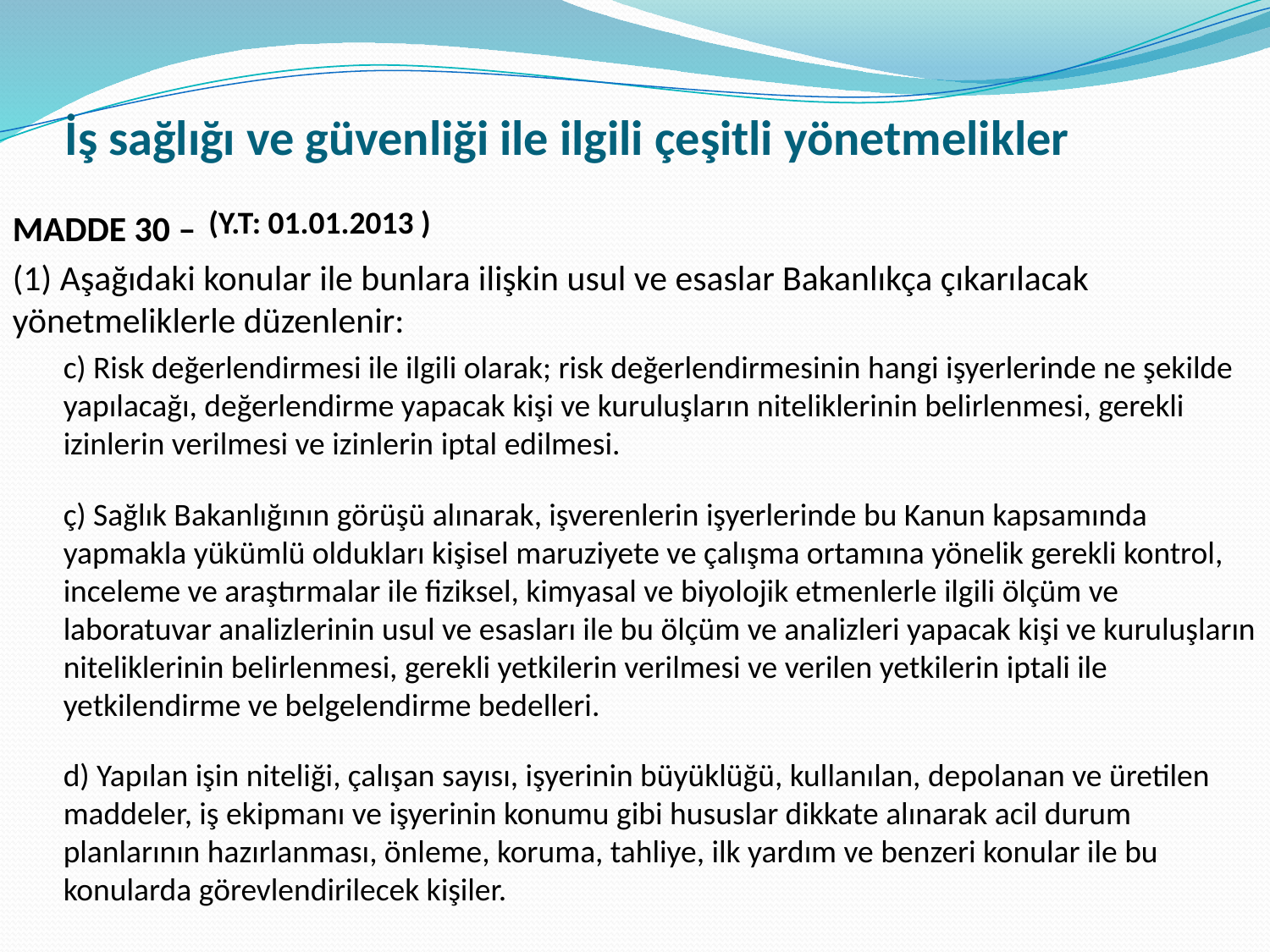

# İş sağlığı ve güvenliği ile ilgili çeşitli yönetmelikler
(Y.T: 01.01.2013 )
MADDE 30 –
(1) Aşağıdaki konular ile bunlara ilişkin usul ve esaslar Bakanlıkça çıkarılacak yönetmeliklerle düzenlenir:
c) Risk değerlendirmesi ile ilgili olarak; risk değerlendirmesinin hangi işyerlerinde ne şekilde yapılacağı, değerlendirme yapacak kişi ve kuruluşların niteliklerinin belirlenmesi, gerekli izinlerin verilmesi ve izinlerin iptal edilmesi.

ç) Sağlık Bakanlığının görüşü alınarak, işverenlerin işyerlerinde bu Kanun kapsamında yapmakla yükümlü oldukları kişisel maruziyete ve çalışma ortamına yönelik gerekli kontrol, inceleme ve araştırmalar ile fiziksel, kimyasal ve biyolojik etmenlerle ilgili ölçüm ve laboratuvar analizlerinin usul ve esasları ile bu ölçüm ve analizleri yapacak kişi ve kuruluşların niteliklerinin belirlenmesi, gerekli yetkilerin verilmesi ve verilen yetkilerin iptali ile yetkilendirme ve belgelendirme bedelleri.

d) Yapılan işin niteliği, çalışan sayısı, işyerinin büyüklüğü, kullanılan, depolanan ve üretilen maddeler, iş ekipmanı ve işyerinin konumu gibi hususlar dikkate alınarak acil durum planlarının hazırlanması, önleme, koruma, tahliye, ilk yardım ve benzeri konular ile bu konularda görevlendirilecek kişiler.